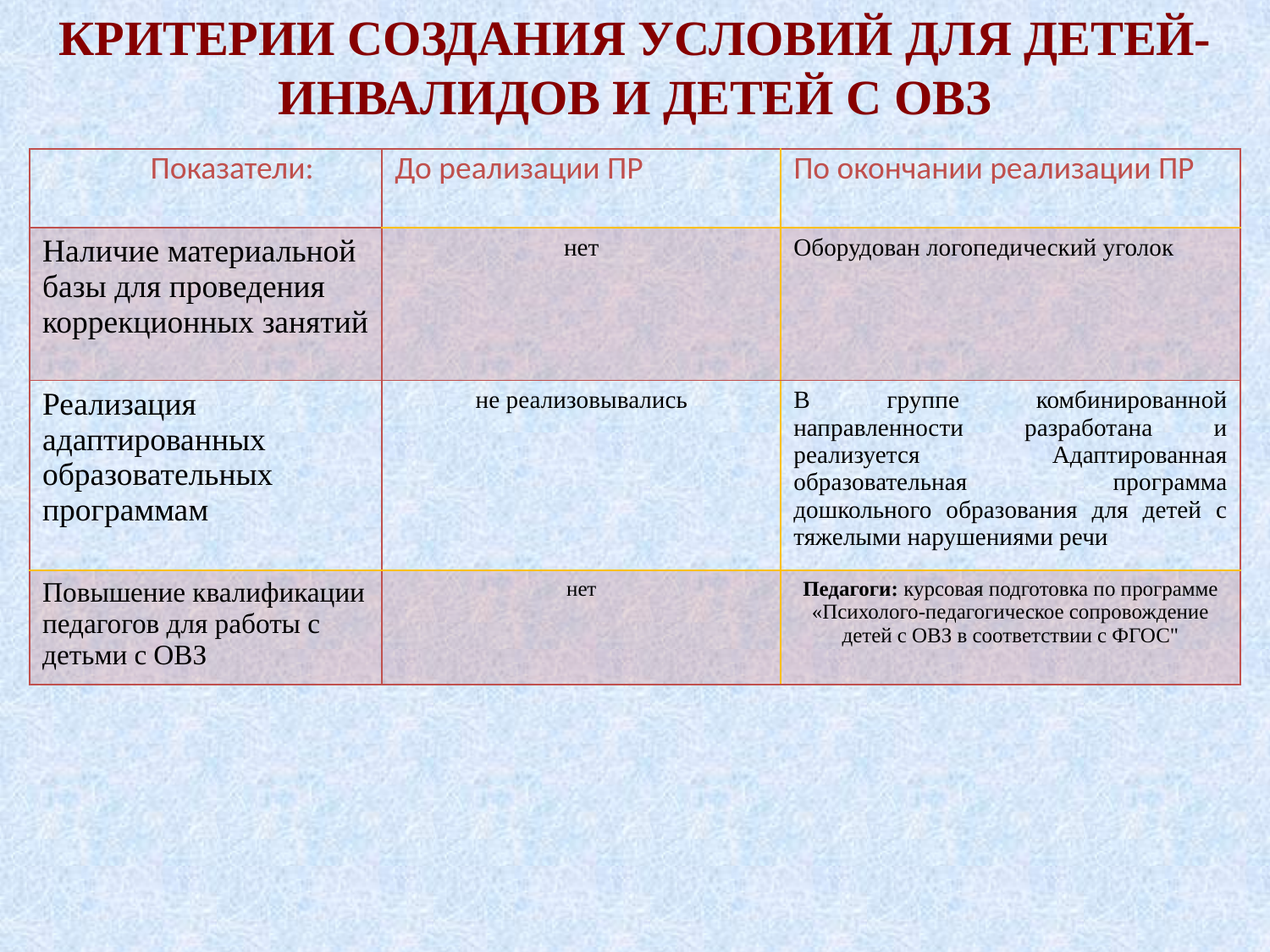

Критерии создания условий для детей-инвалидов и детей с ОВЗ
| Показатели: | До реализации ПР | По окончании реализации ПР |
| --- | --- | --- |
| Наличие материальной базы для проведения коррекционных занятий | нет | Оборудован логопедический уголок |
| Реализация адаптированных образовательных программам | не реализовывались | В группе комбинированной направленности разработана и реализуется Адаптированная образовательная программа дошкольного образования для детей с тяжелыми нарушениями речи |
| Повышение квалификации педагогов для работы с детьми с ОВЗ | нет | Педагоги: курсовая подготовка по программе «Психолого-педагогическое сопровождение детей с ОВЗ в соответствии с ФГОС" |